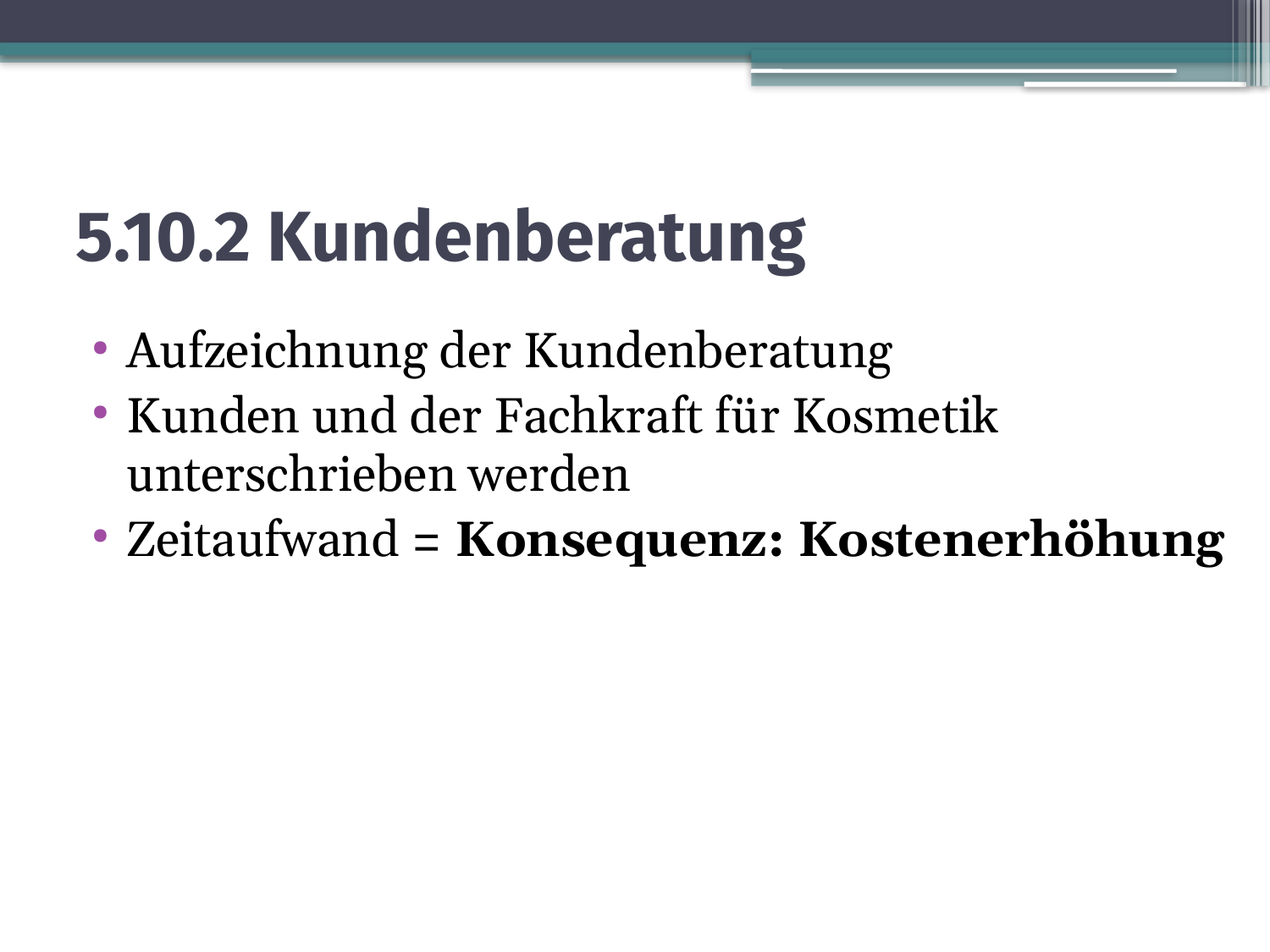

# 5.10.2 Kundenberatung
Aufzeichnung der Kundenberatung
Kunden und der Fachkraft für Kosmetik unterschrieben werden
Zeitaufwand = Konsequenz: Kostenerhöhung